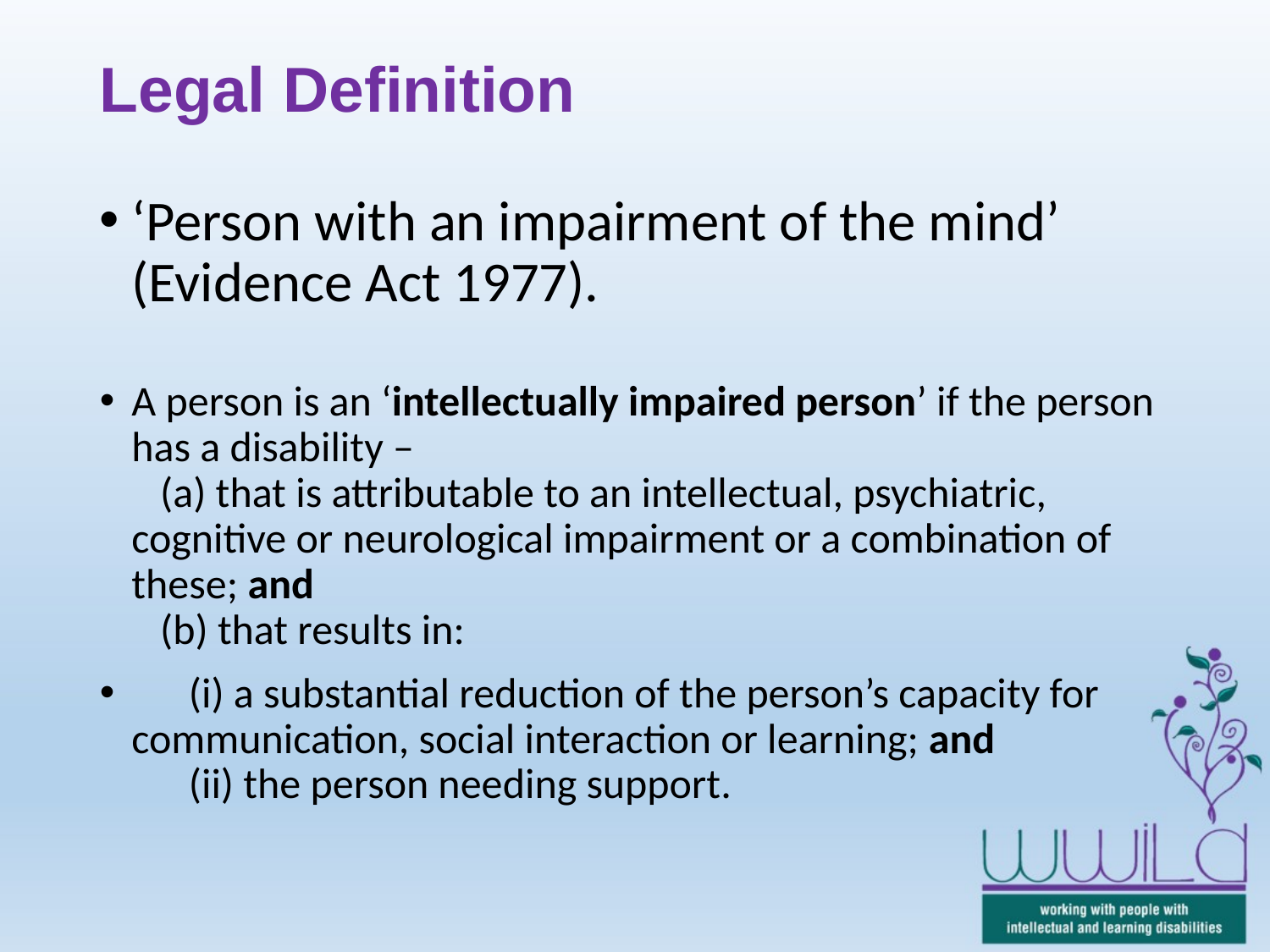

# Legal Definition
‘Person with an impairment of the mind’ (Evidence Act 1977).

A person is an ‘intellectually impaired person’ if the person has a disability –
   (a) that is attributable to an intellectual, psychiatric, cognitive or neurological impairment or a combination of these; and  
   (b) that results in:
      (i) a substantial reduction of the person’s capacity for communication, social interaction or learning; and
      (ii) the person needing support.